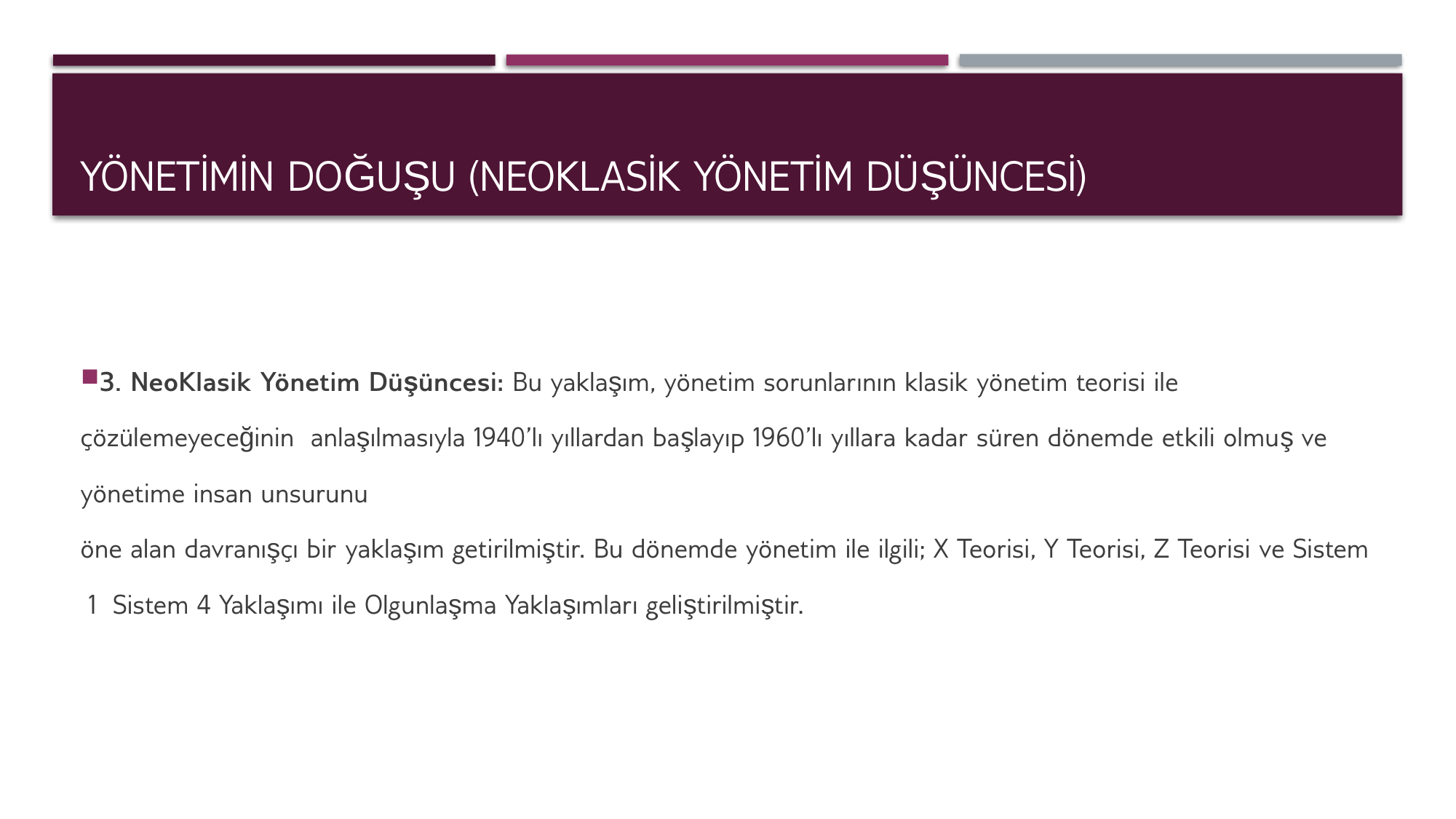

# Yönetimin doğuşu (neoKlasik Yönetim Düşüncesi)
3. NeoKlasik Yönetim Düşüncesi: Bu yaklaşım, yönetim sorunlarının klasik yönetim teorisi ile
çözülemeyeceğinin  anlaşılmasıyla 1940’lı yıllardan başlayıp 1960’lı yıllara kadar süren dönemde etkili olmuş ve
yönetime insan unsurunu  öne alan davranışçı bir yaklaşım getirilmiştir. Bu dönemde yönetim ile ilgili; X Teorisi, Y Teorisi, Z Teorisi ve Sistem 1­  Sistem 4 Yaklaşımı ile Olgunlaşma Yaklaşımları geliştirilmiştir.